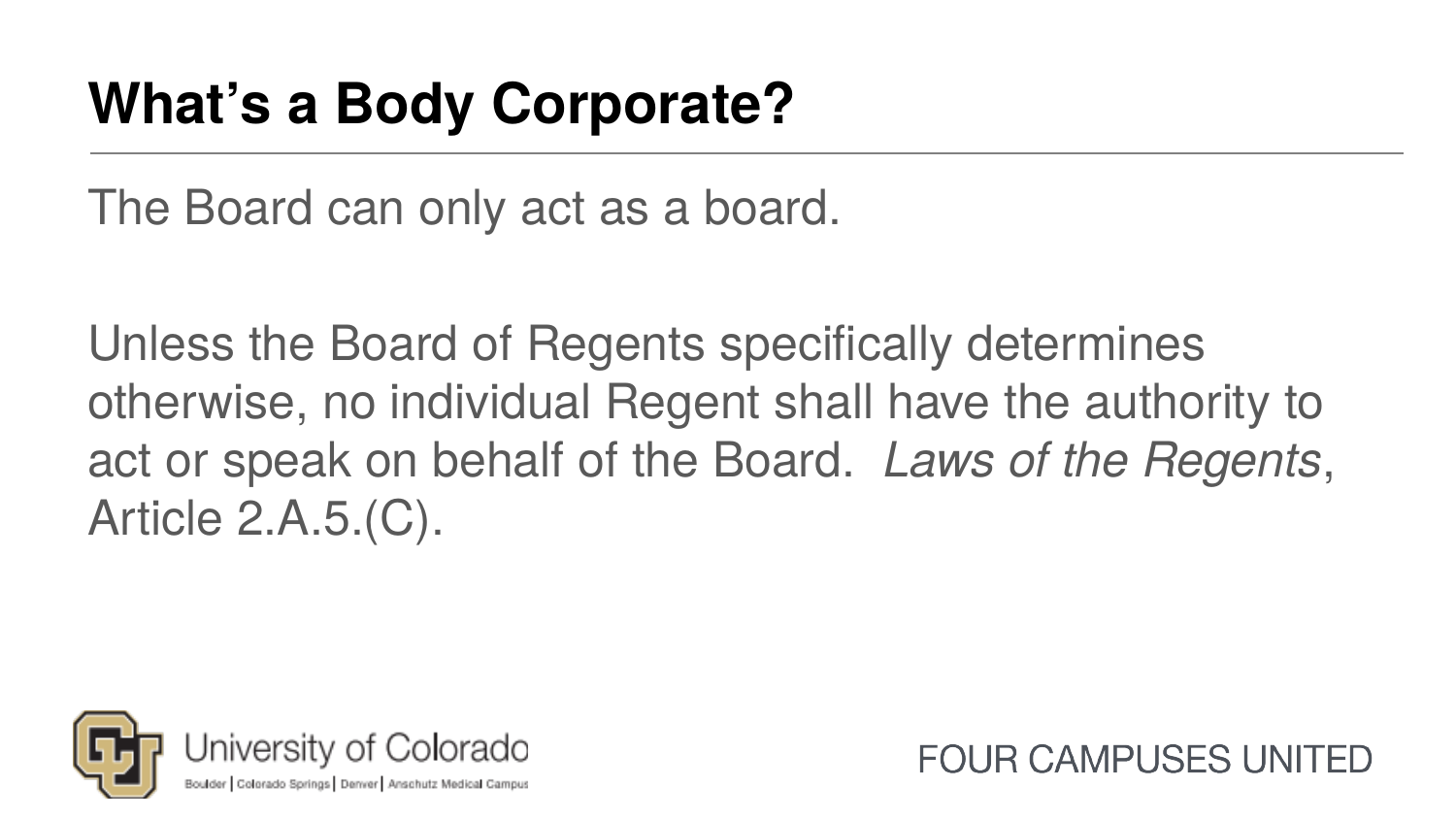

# What’s a Body Corporate?
The Board can only act as a board.

Unless the Board of Regents specifically determines otherwise, no individual Regent shall have the authority to act or speak on behalf of the Board.  Laws of the Regents, Article 2.A.5.(C).